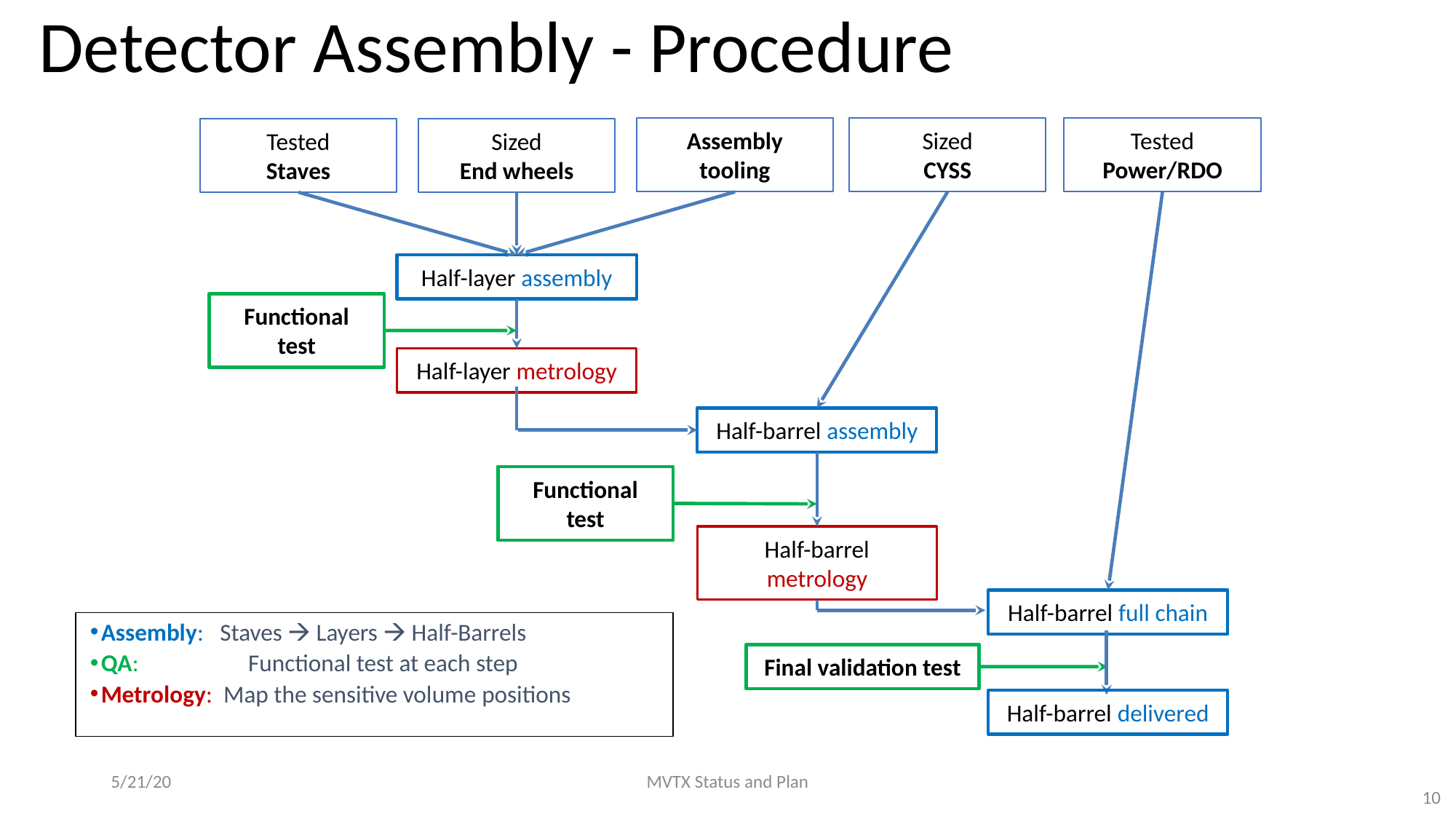

# Detector Assembly - Procedure
Assembly tooling
Sized
CYSS
Tested
Power/RDO
Tested
Staves
Sized
End wheels
Half-layer assembly
Functional test
Half-layer metrology
Half-barrel assembly
Functional test
Half-barrel metrology
Half-barrel full chain
Assembly:   Staves 🡪 Layers 🡪 Half-Barrels
QA: 	       Functional test at each step
Metrology:  Map the sensitive volume positions
Final validation test
Half-barrel delivered
5/21/20
MVTX Status and Plan
10